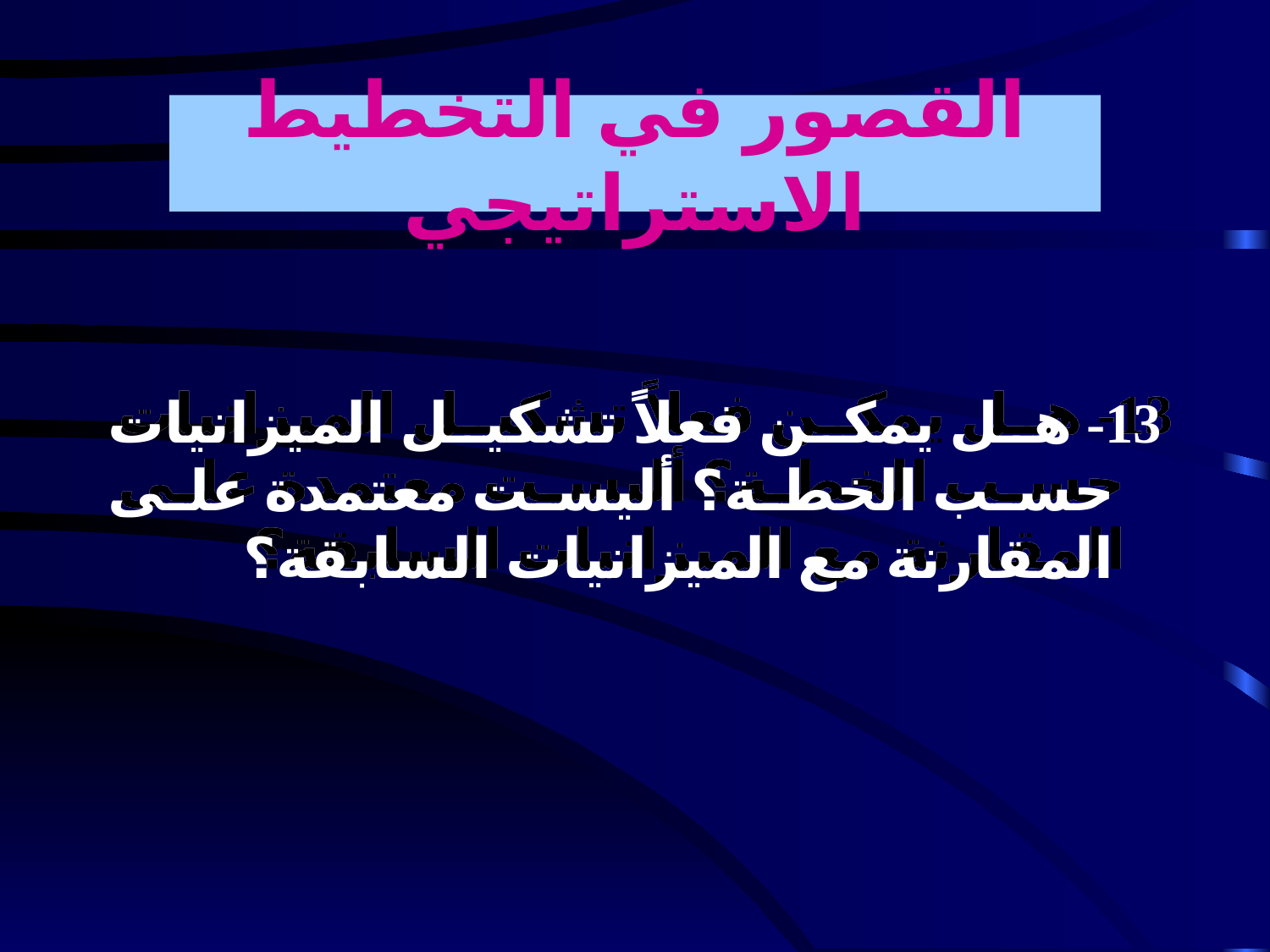

القصور في التخطيط الاستراتيجي
13- هل يمكن فعلاً تشكيل الميزانيات حسب الخطة؟ أليست معتمدة على المقارنة مع الميزانيات السابقة؟